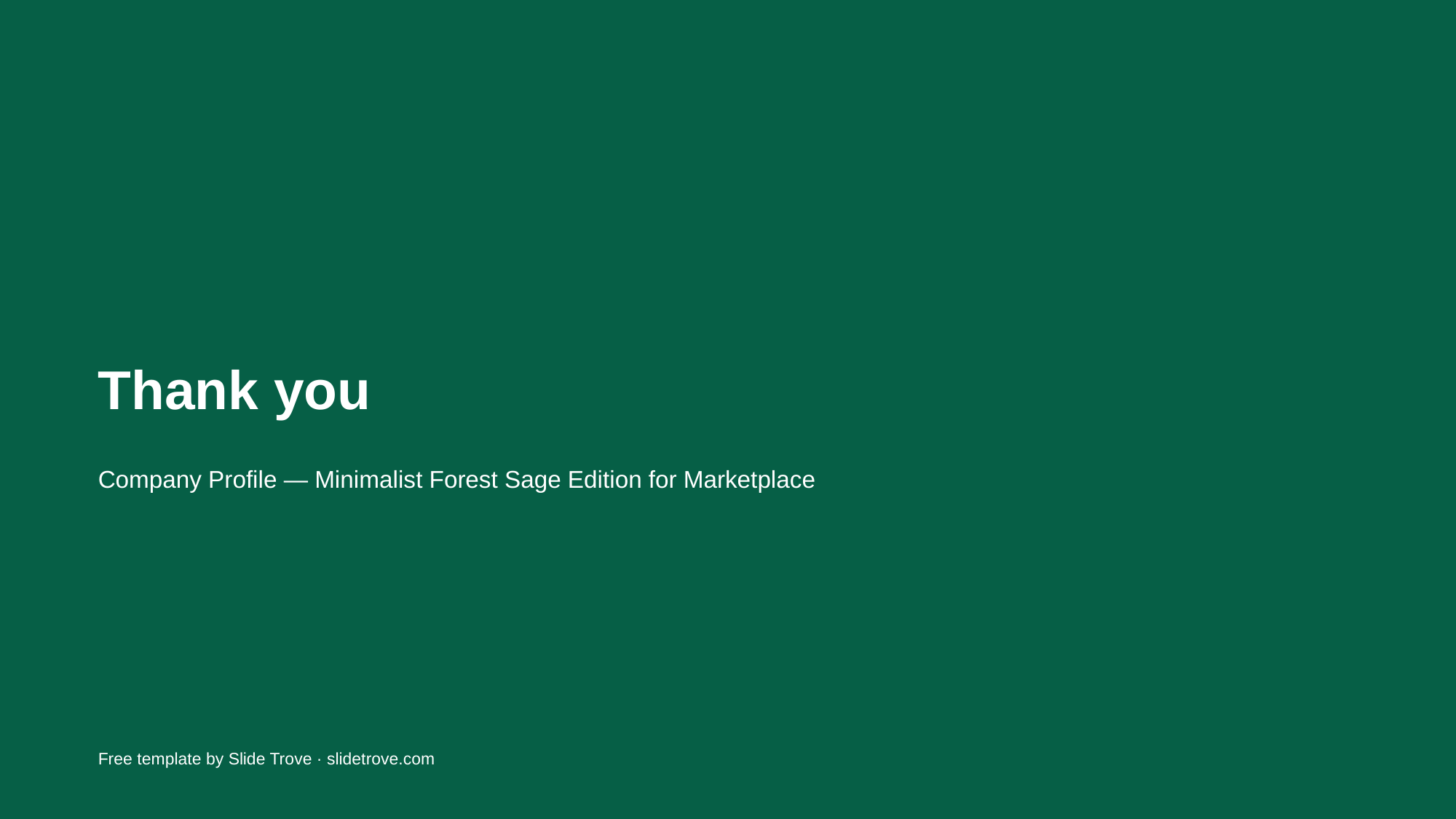

Thank you
Company Profile — Minimalist Forest Sage Edition for Marketplace
Free template by Slide Trove · slidetrove.com